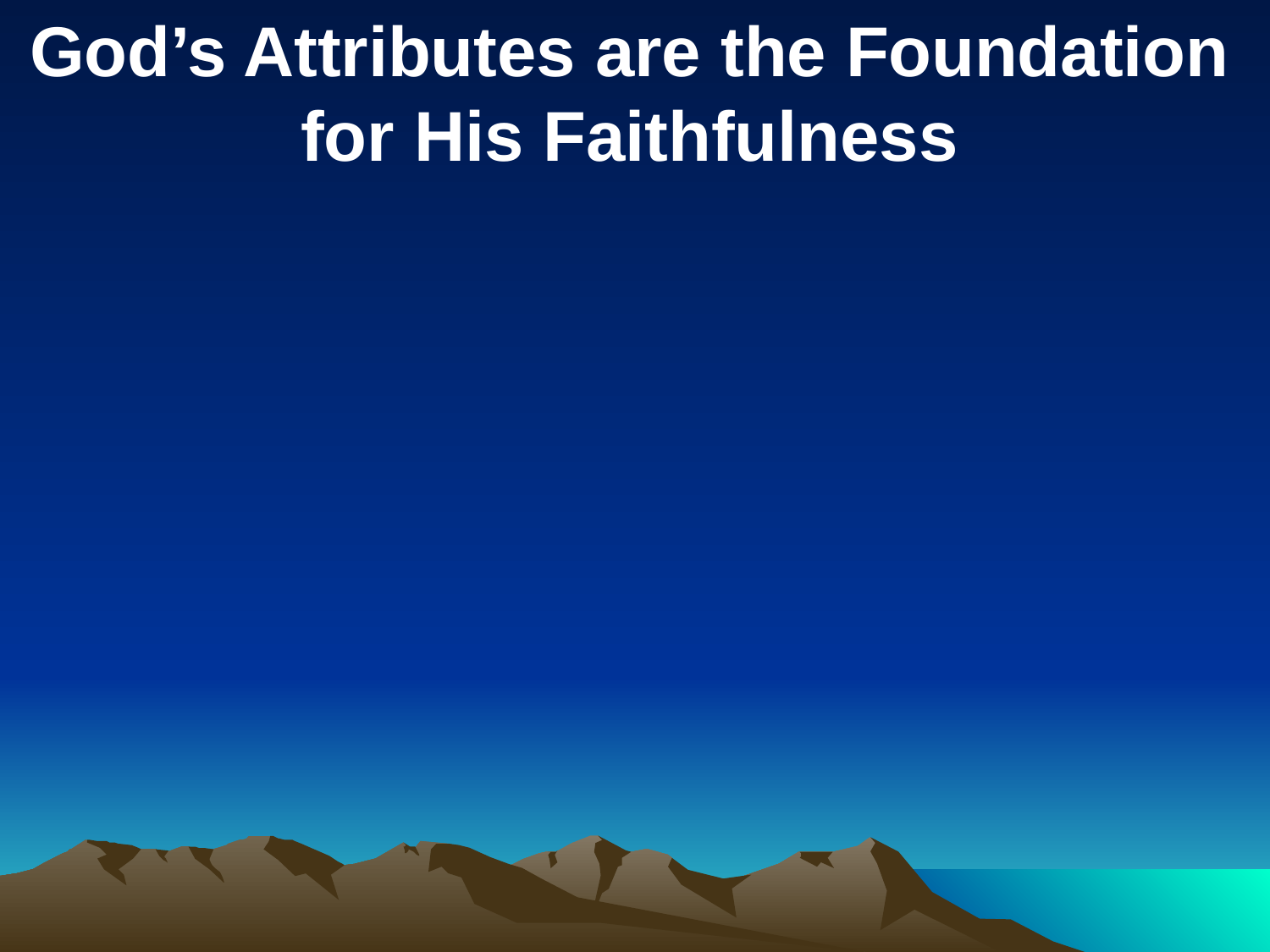

God’s Attributes are the Foundation for His Faithfulness